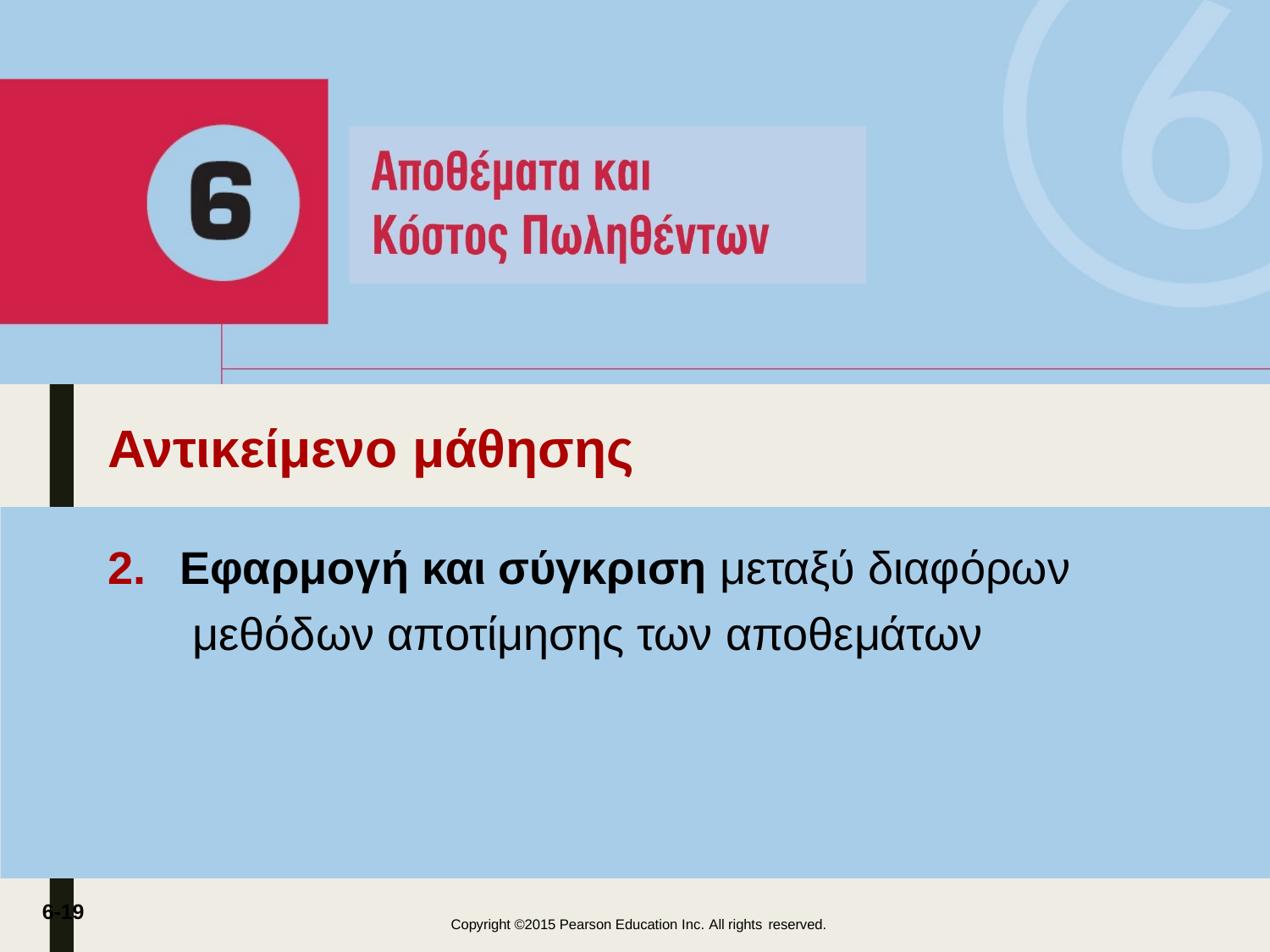

Αντικείμενο μάθησης

2.	Εφαρμογή και σύγκριση μεταξύ διαφόρων  μεθόδων αποτίμησης των αποθεμάτων
6-19
Copyright ©2015 Pearson Education Inc. All rights reserved.